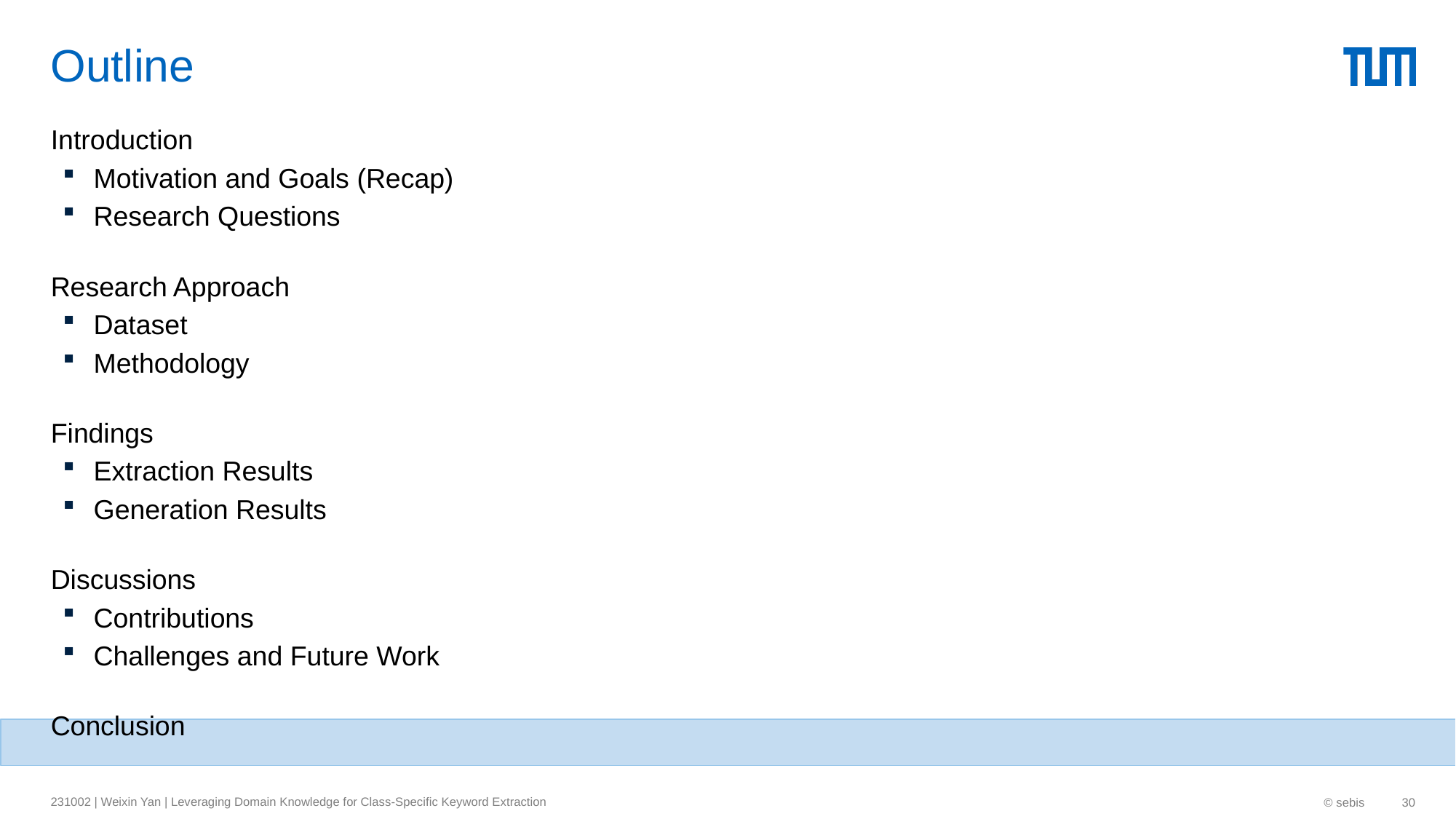

# Outline
Introduction
Motivation and Goals (Recap)
Research Questions

Research Approach
Dataset
Methodology

Findings
Extraction Results
Generation Results

Discussions
Contributions
Challenges and Future Work

Conclusion

231002 | Weixin Yan | Leveraging Domain Knowledge for Class-Specific Keyword Extraction
© sebis
30